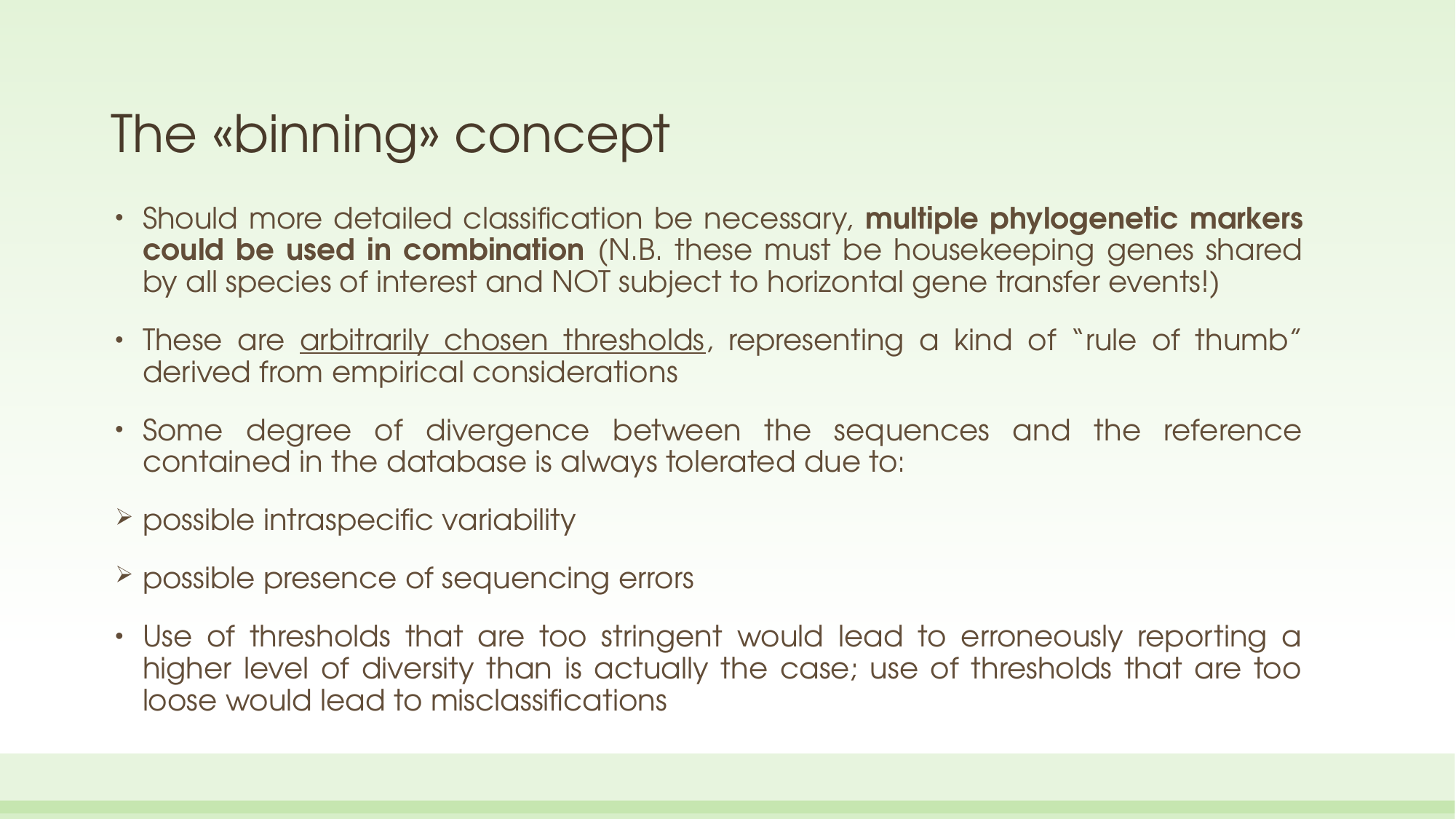

# The «binning» concept
Should more detailed classification be necessary, multiple phylogenetic markers could be used in combination (N.B. these must be housekeeping genes shared by all species of interest and NOT subject to horizontal gene transfer events!)
These are arbitrarily chosen thresholds, representing a kind of “rule of thumb” derived from empirical considerations
Some degree of divergence between the sequences and the reference contained in the database is always tolerated due to:
possible intraspecific variability
possible presence of sequencing errors
Use of thresholds that are too stringent would lead to erroneously reporting a higher level of diversity than is actually the case; use of thresholds that are too loose would lead to misclassifications